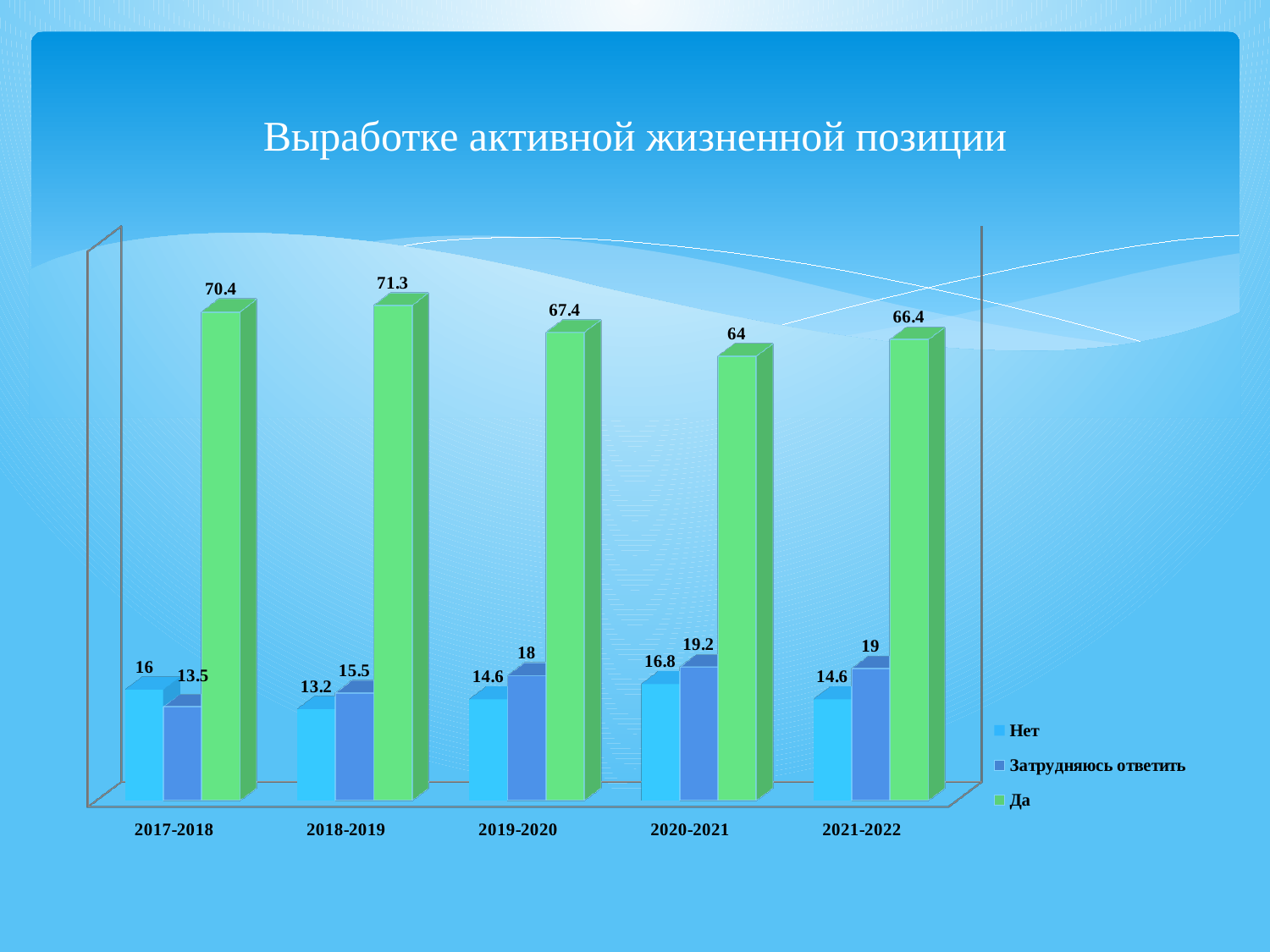

# Выработке активной жизненной позиции

[unsupported chart]